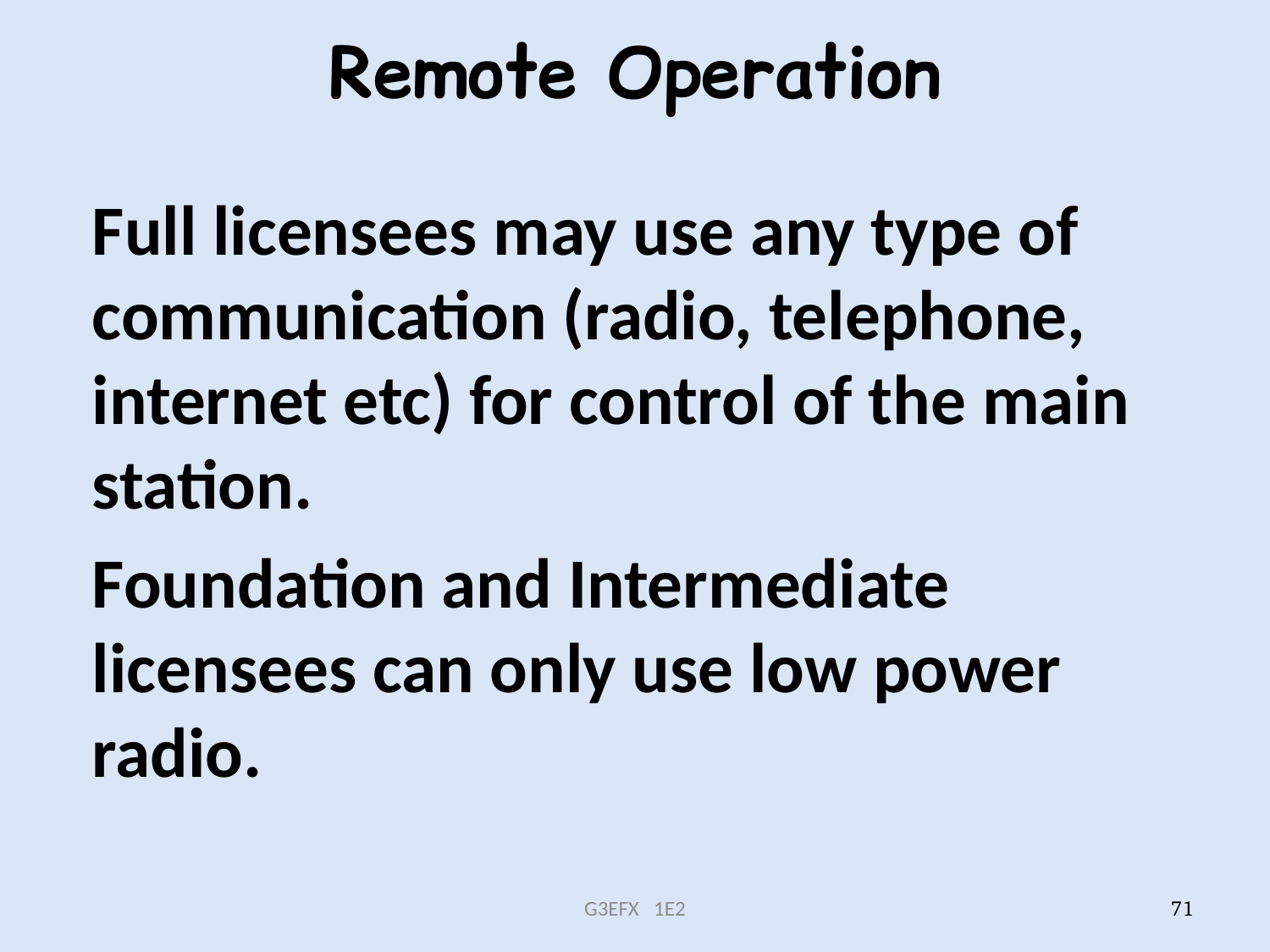

# Remote Operation
Full licensees may use any type of communication (radio, telephone, internet etc) for control of the main station.
Foundation and Intermediate licensees can only use low power radio.
G3EFX   1E2
71